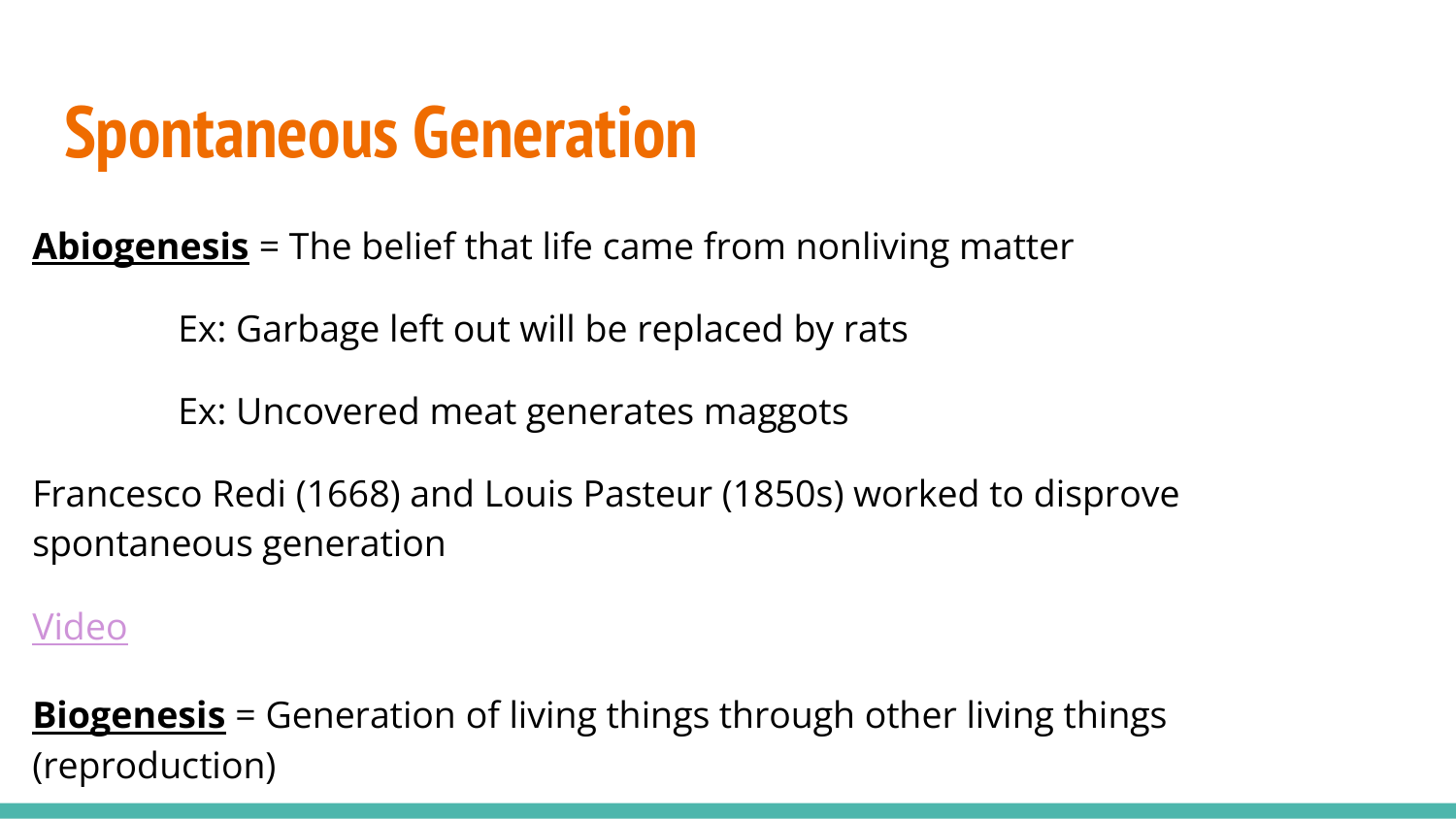

# Spontaneous Generation
Abiogenesis = The belief that life came from nonliving matter
	Ex: Garbage left out will be replaced by rats
	Ex: Uncovered meat generates maggots
Francesco Redi (1668) and Louis Pasteur (1850s) worked to disprove spontaneous generation
Video
Biogenesis = Generation of living things through other living things (reproduction)